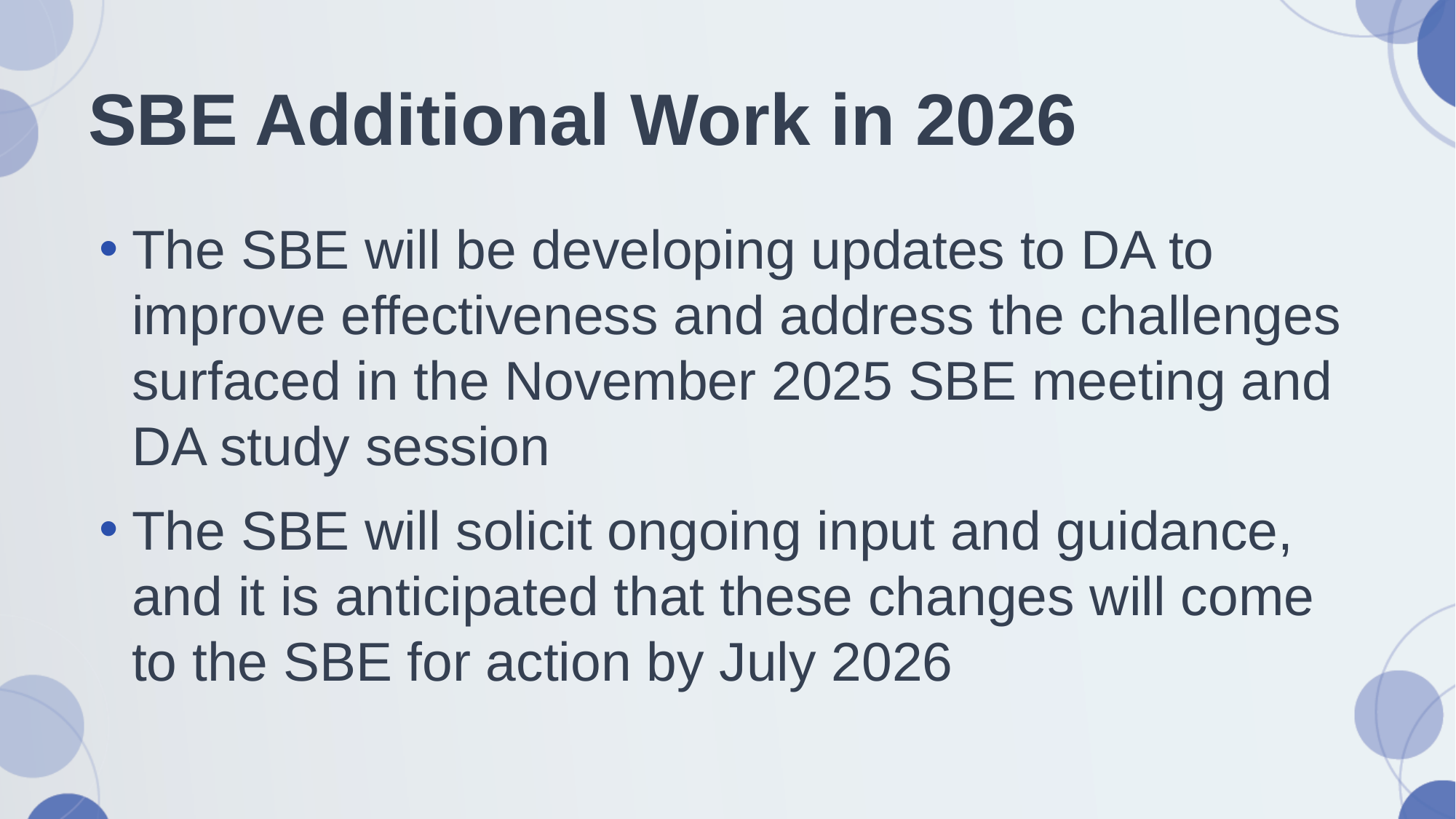

# SBE Additional Work in 2026
The SBE will be developing updates to DA to improve effectiveness and address the challenges surfaced in the November 2025 SBE meeting and DA study session
The SBE will solicit ongoing input and guidance, and it is anticipated that these changes will come to the SBE for action by July 2026